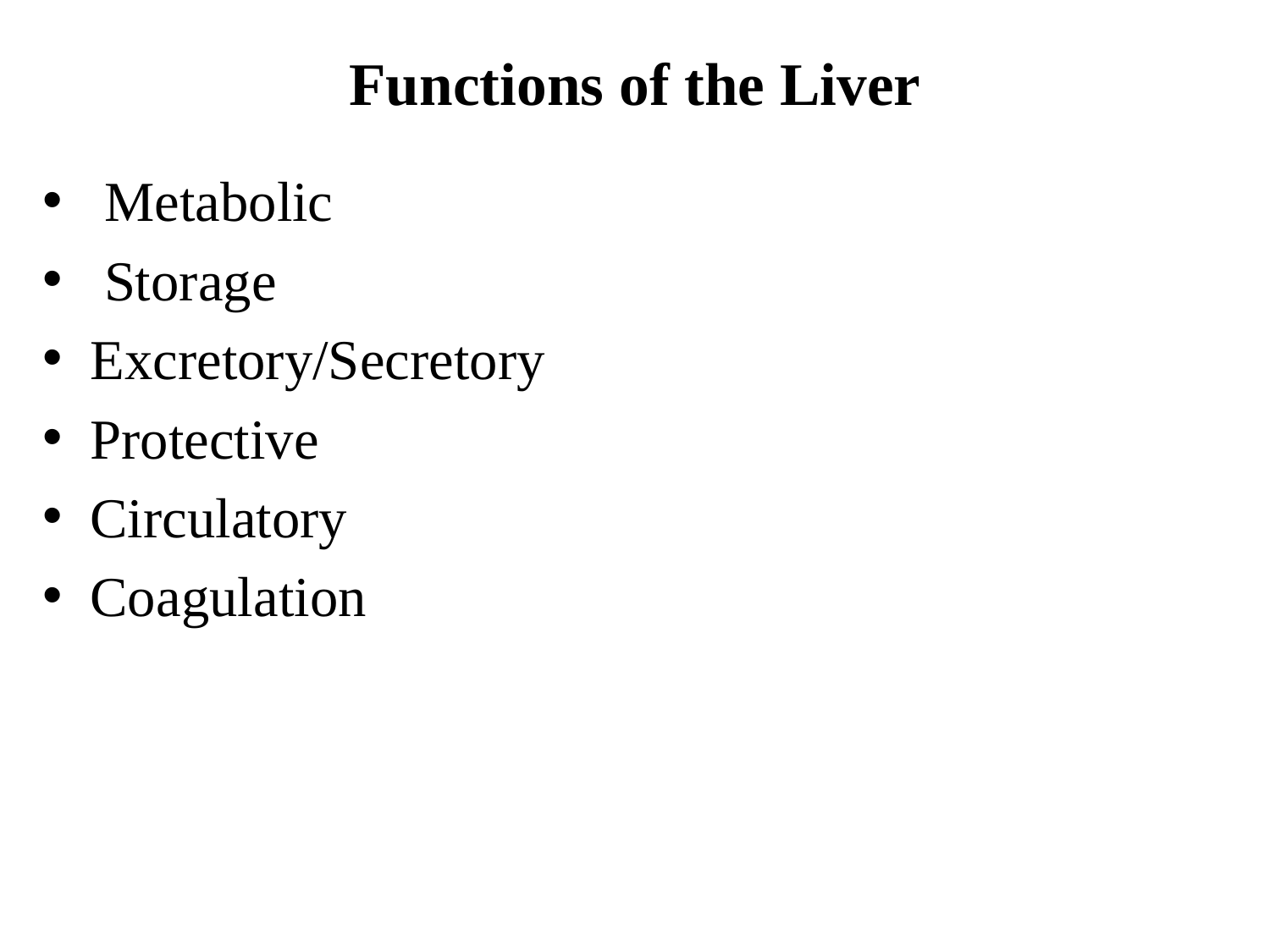

# Functions of the Liver
 Metabolic
 Storage
Excretory/Secretory
Protective
Circulatory
Coagulation